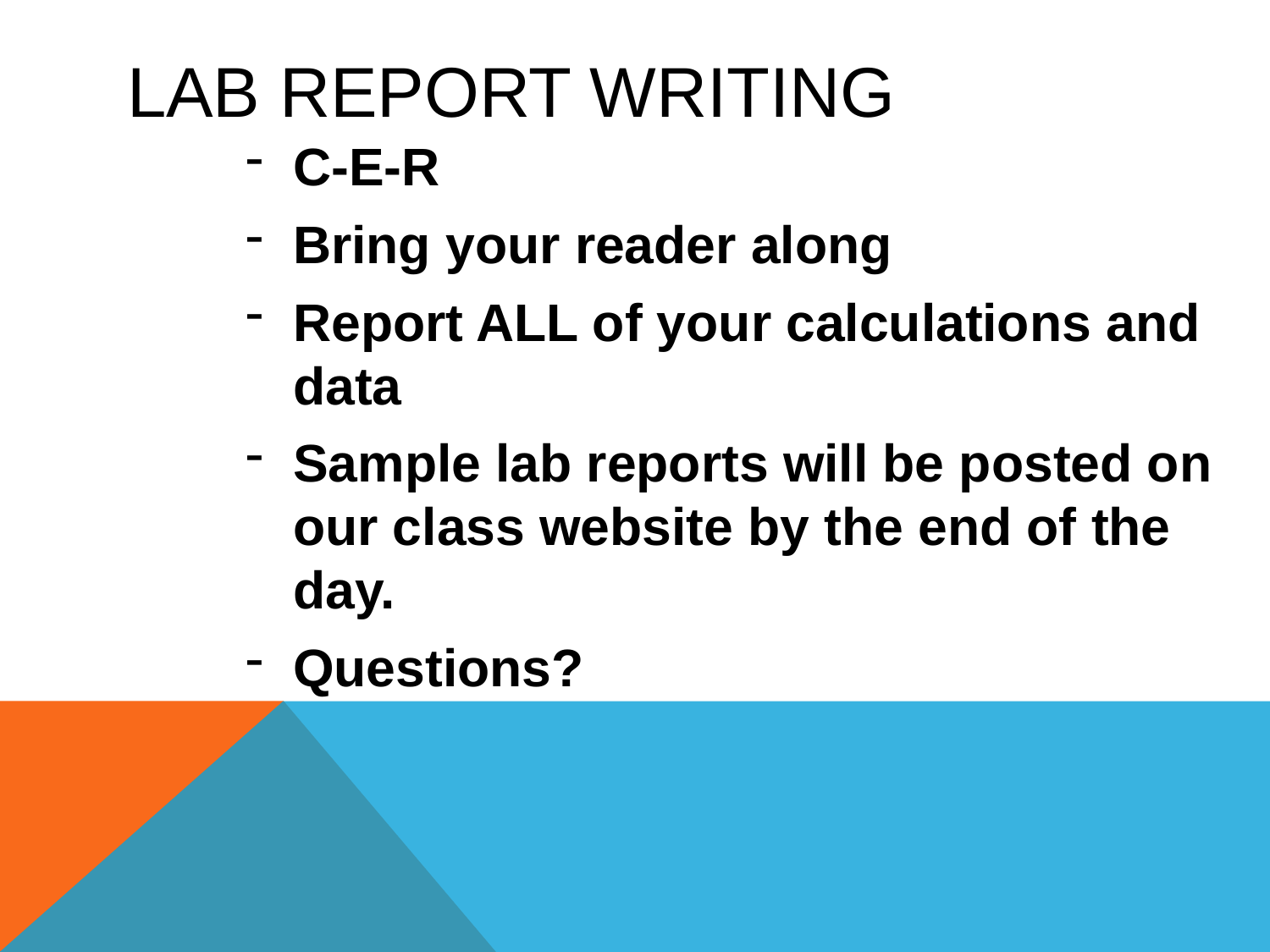

# Lab Report Writing
C-E-R
Bring your reader along
Report ALL of your calculations and data
Sample lab reports will be posted on our class website by the end of the day.
Questions?